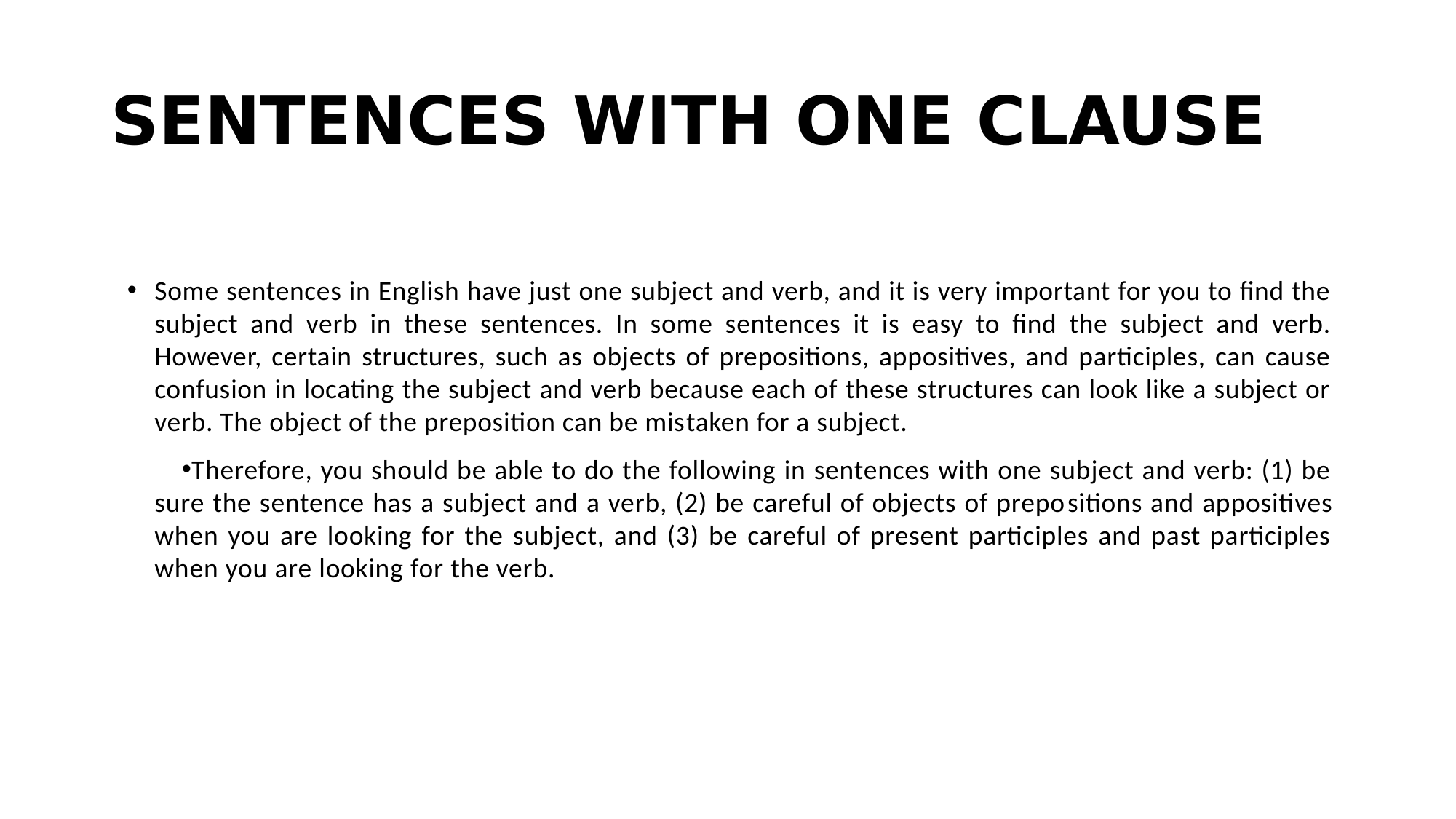

# SENTENCES WITH ONE CLAUSE

Some sentences in English have just one subject and verb, and it is very important for you to find the subject and verb in these sentences. In some sentences it is easy to find the subject and verb. However, certain structures, such as objects of prepositions, appositives, and participles, can cause confusion in locating the subject and verb because each of these structures can look like a subject or verb. The object of the preposition can be mis­taken for a subject.
Therefore, you should be able to do the following in sentences with one subject and verb: (1) be sure the sentence has a subject and a verb, (2) be careful of objects of prepo­sitions and appositives when you are looking for the subject, and (3) be careful of present participles and past participles when you are looking for the verb.